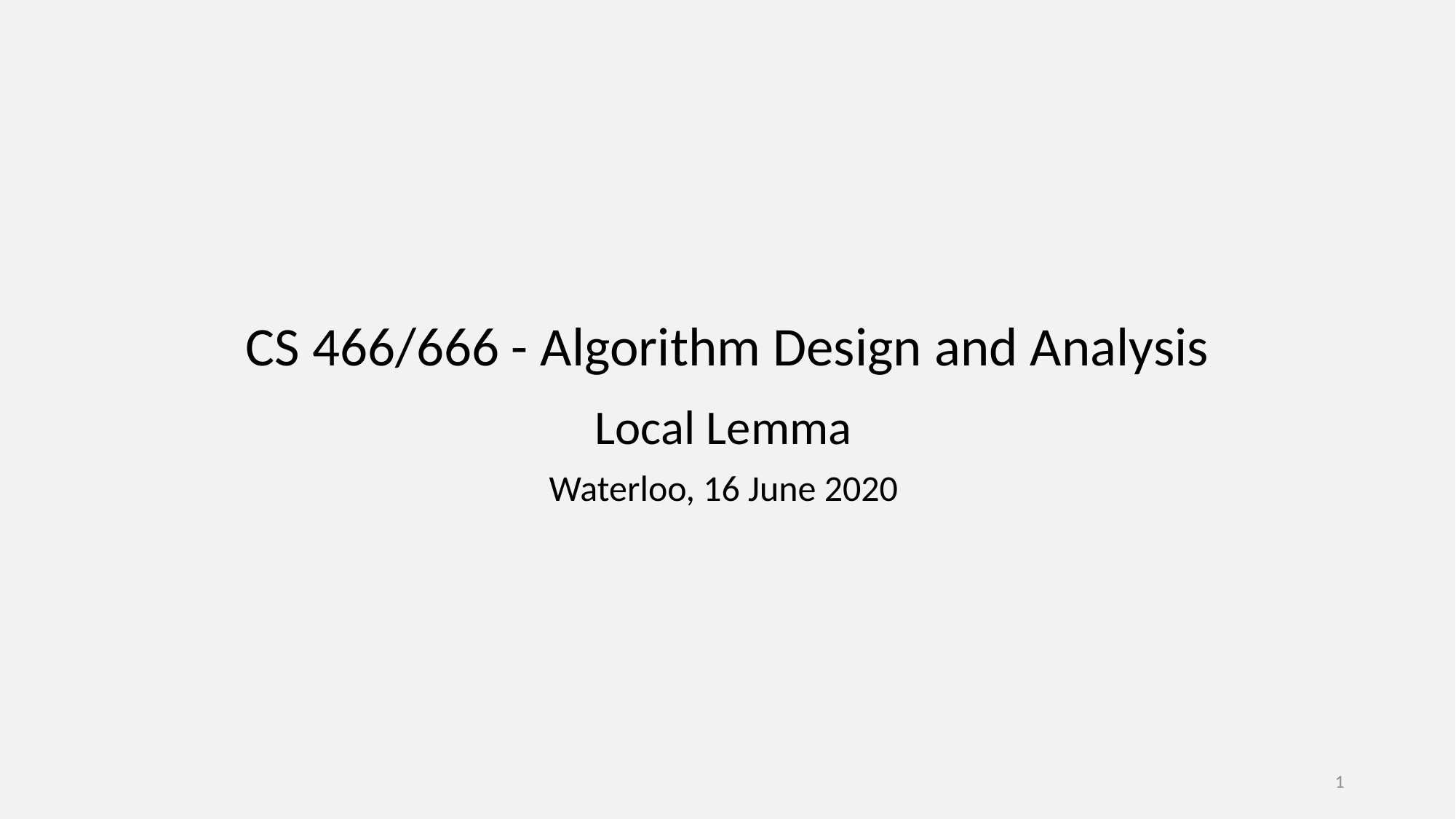

# CS 466/666 - Algorithm Design and Analysis
Local Lemma
Waterloo, 16 June 2020
1